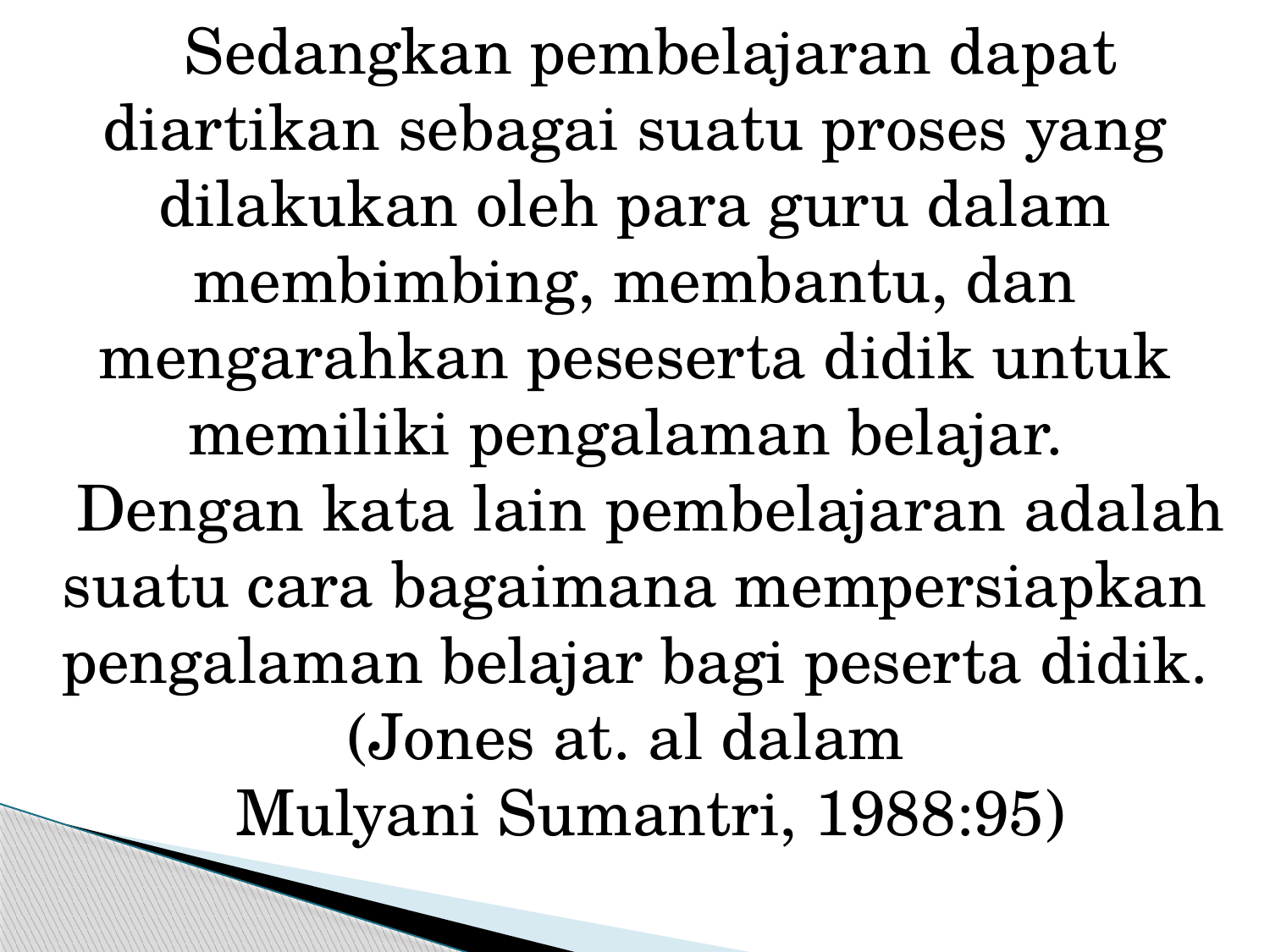

Sedangkan pembelajaran dapat diartikan sebagai suatu proses yang dilakukan oleh para guru dalam membimbing, membantu, dan mengarahkan peseserta didik untuk memiliki pengalaman belajar.
Dengan kata lain pembelajaran adalah suatu cara bagaimana mempersiapkan pengalaman belajar bagi peserta didik. (Jones at. al dalam
Mulyani Sumantri, 1988:95)